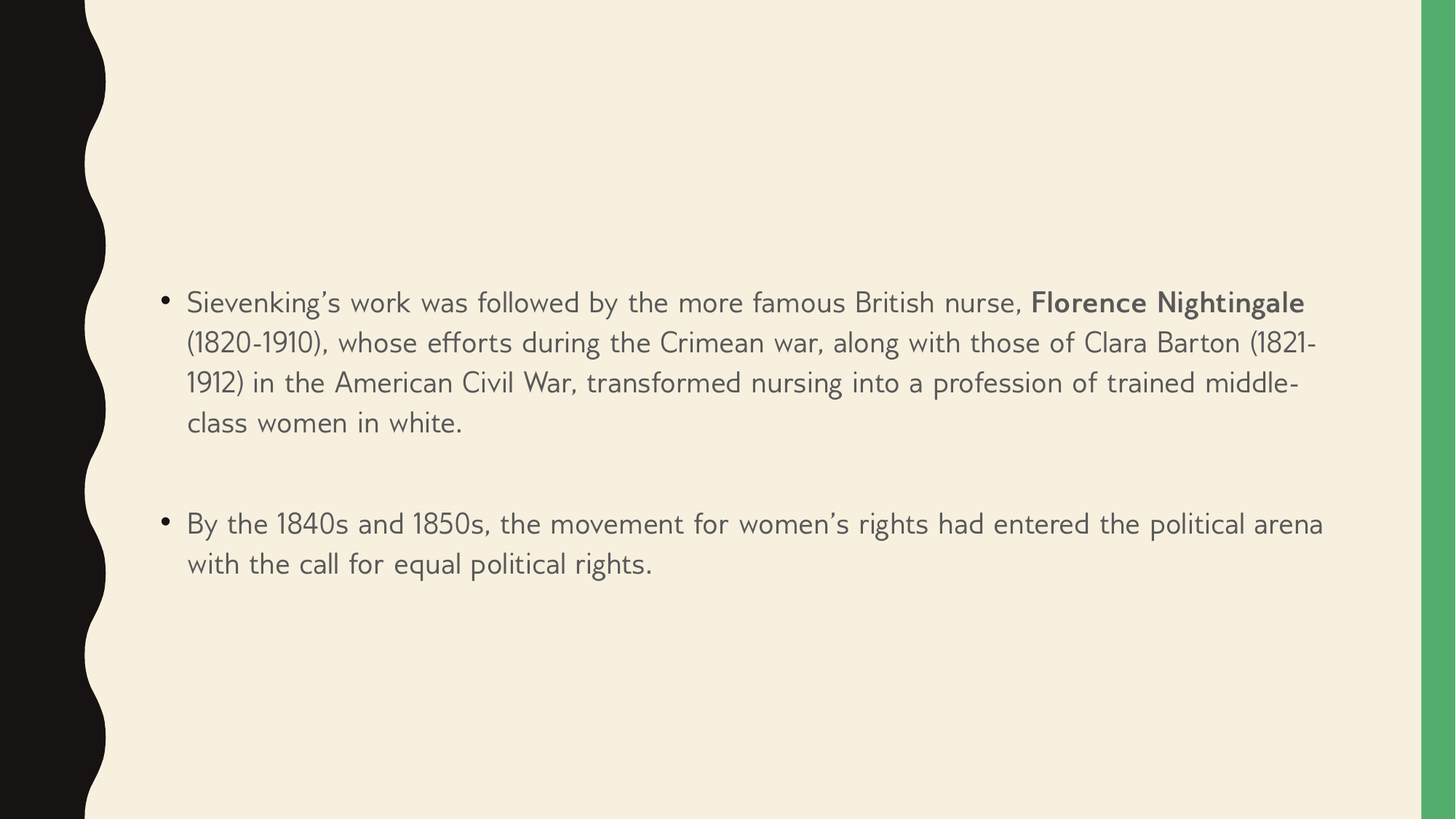

#
Sievenking’s work was followed by the more famous British nurse, Florence Nightingale (1820-1910), whose efforts during the Crimean war, along with those of Clara Barton (1821-1912) in the American Civil War, transformed nursing into a profession of trained middle-class women in white.

By the 1840s and 1850s, the movement for women’s rights had entered the political arena with the call for equal political rights.